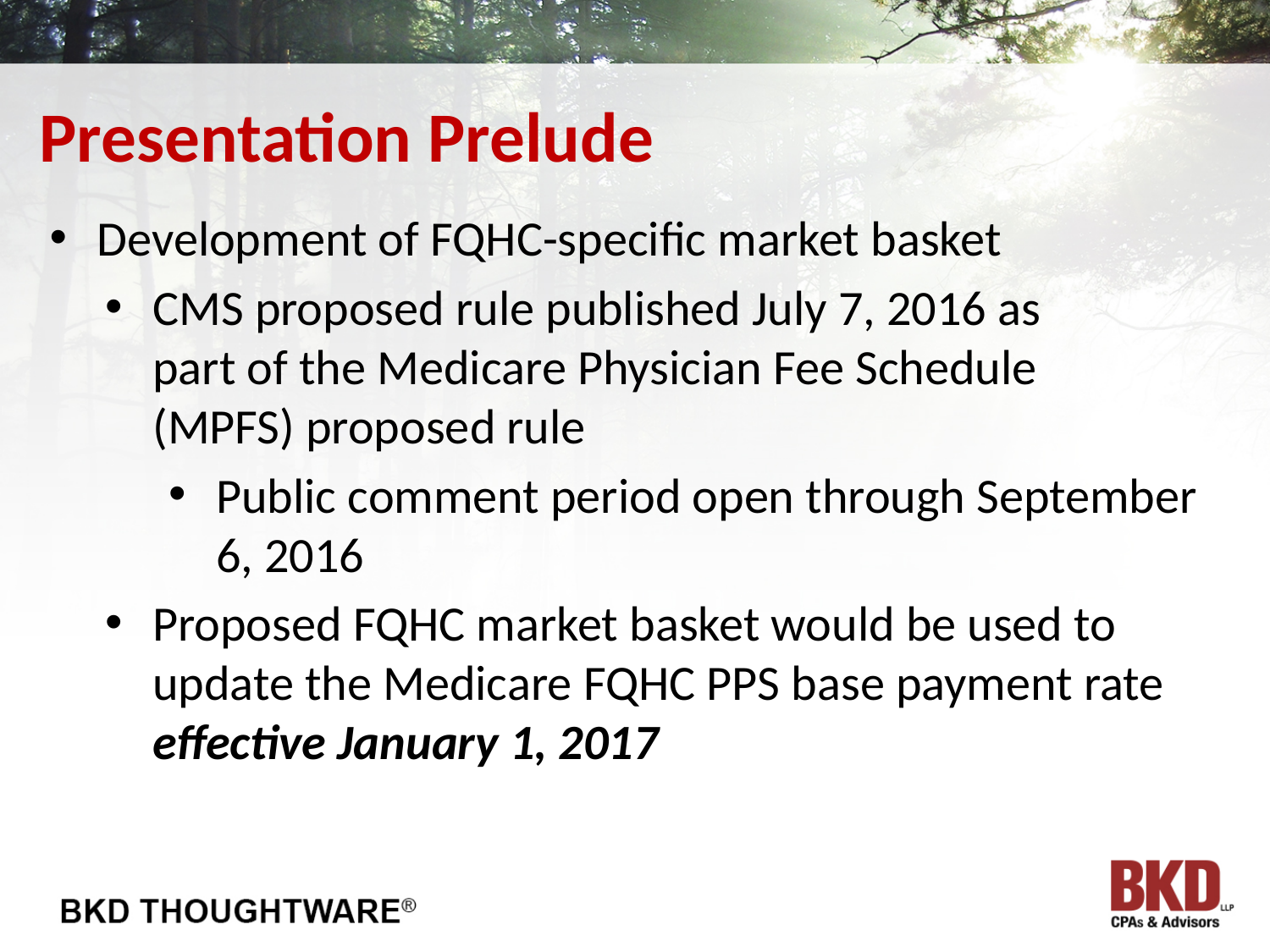

# Presentation Prelude
Development of FQHC-specific market basket
CMS proposed rule published July 7, 2016 as              part of the Medicare Physician Fee Schedule   (MPFS) proposed rule
Public comment period open through September 6, 2016
Proposed FQHC market basket would be used to update the Medicare FQHC PPS base payment rate effective January 1, 2017